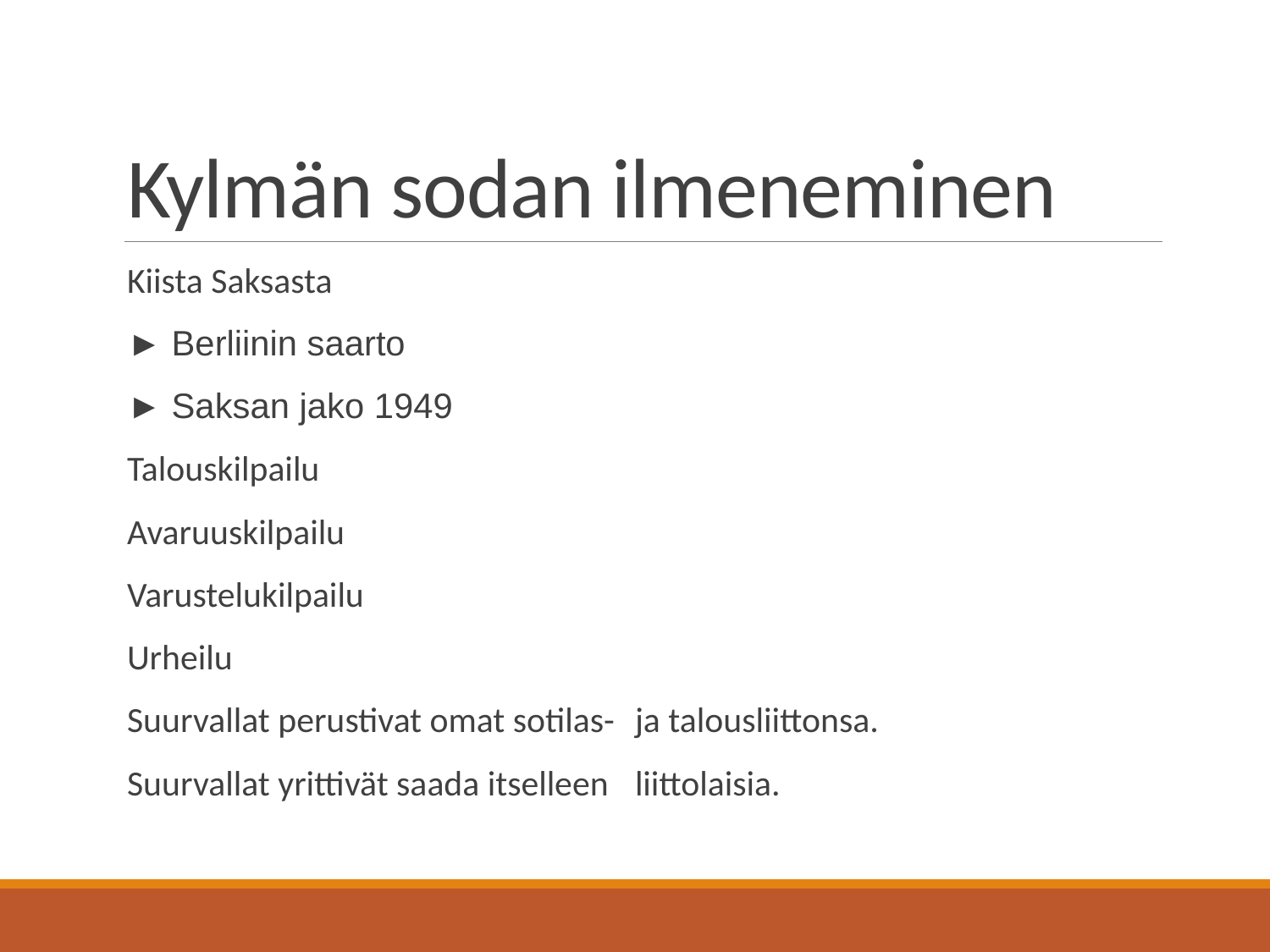

# Kylmän sodan ilmeneminen
Kiista Saksasta
	► Berliinin saarto
	► Saksan jako 1949
Talouskilpailu
Avaruuskilpailu
Varustelukilpailu
Urheilu
Suurvallat perustivat omat sotilas-	ja talousliittonsa.
Suurvallat yrittivät saada itselleen	liittolaisia.